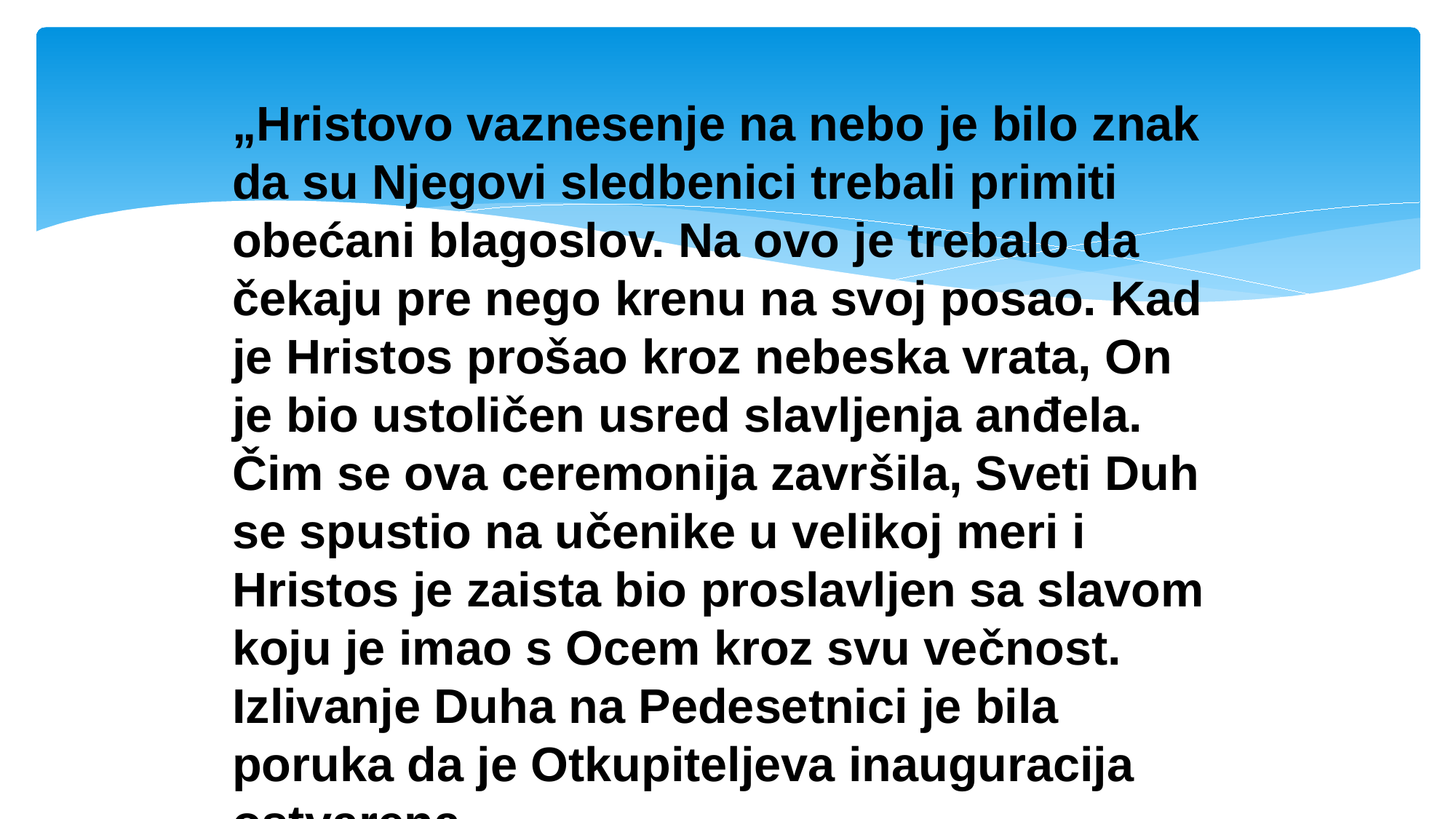

#
„Hristovo vaznesenje na nebo je bilo znak da su Njegovi sledbenici trebali primiti obećani blagoslov. Na ovo je trebalo da čekaju pre nego krenu na svoj posao. Kad je Hristos prošao kroz nebeska vrata, On je bio ustoličen usred slavljenja anđela. Čim se ova ceremonija završila, Sveti Duh se spustio na učenike u velikoj meri i Hristos je zaista bio proslavljen sa slavom koju je imao s Ocem kroz svu večnost. Izlivanje Duha na Pedesetnici je bila poruka da je Otkupiteljeva inauguracija ostvarena.